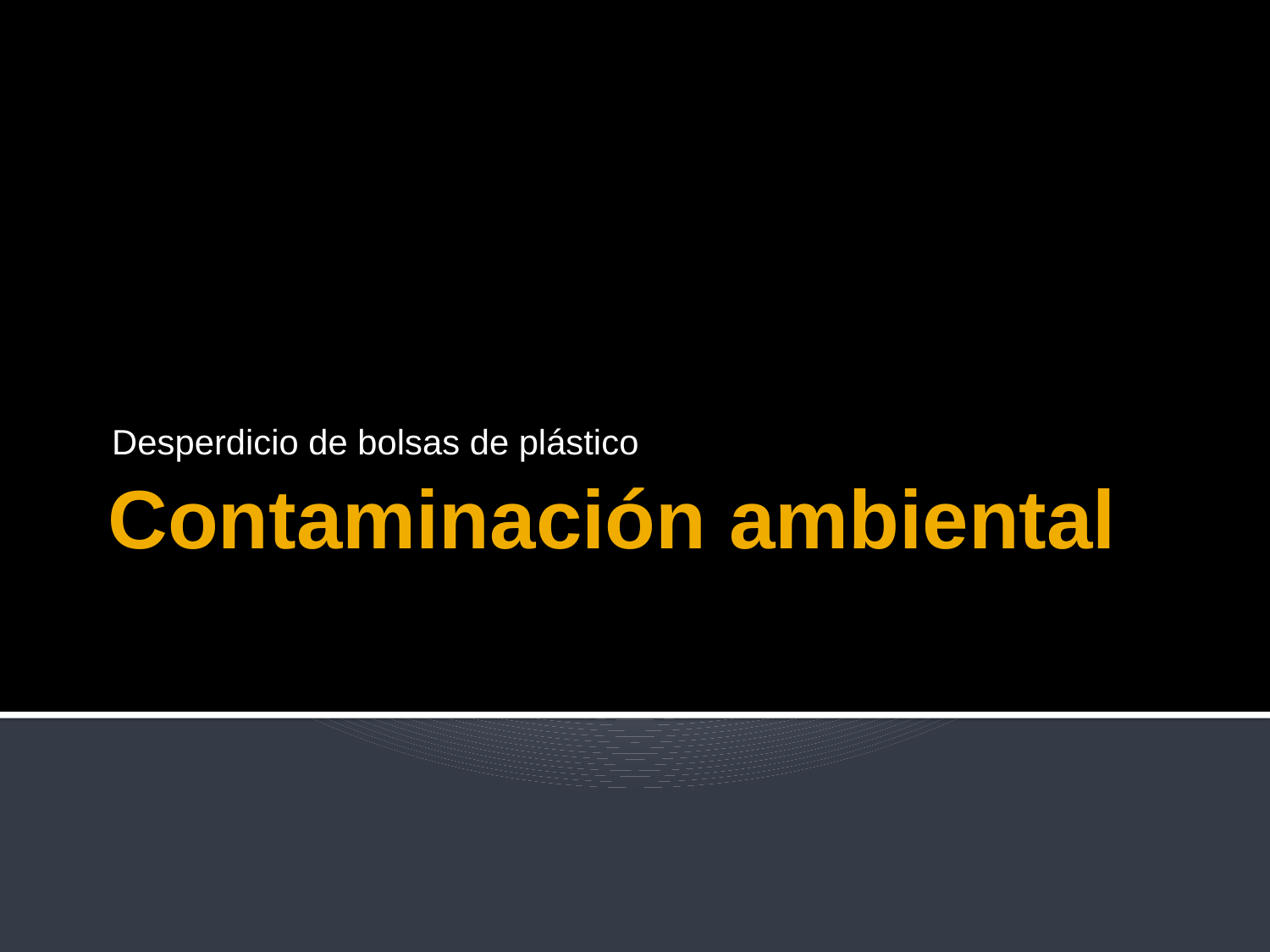

Desperdicio de bolsas de plástico
# Contaminación ambiental